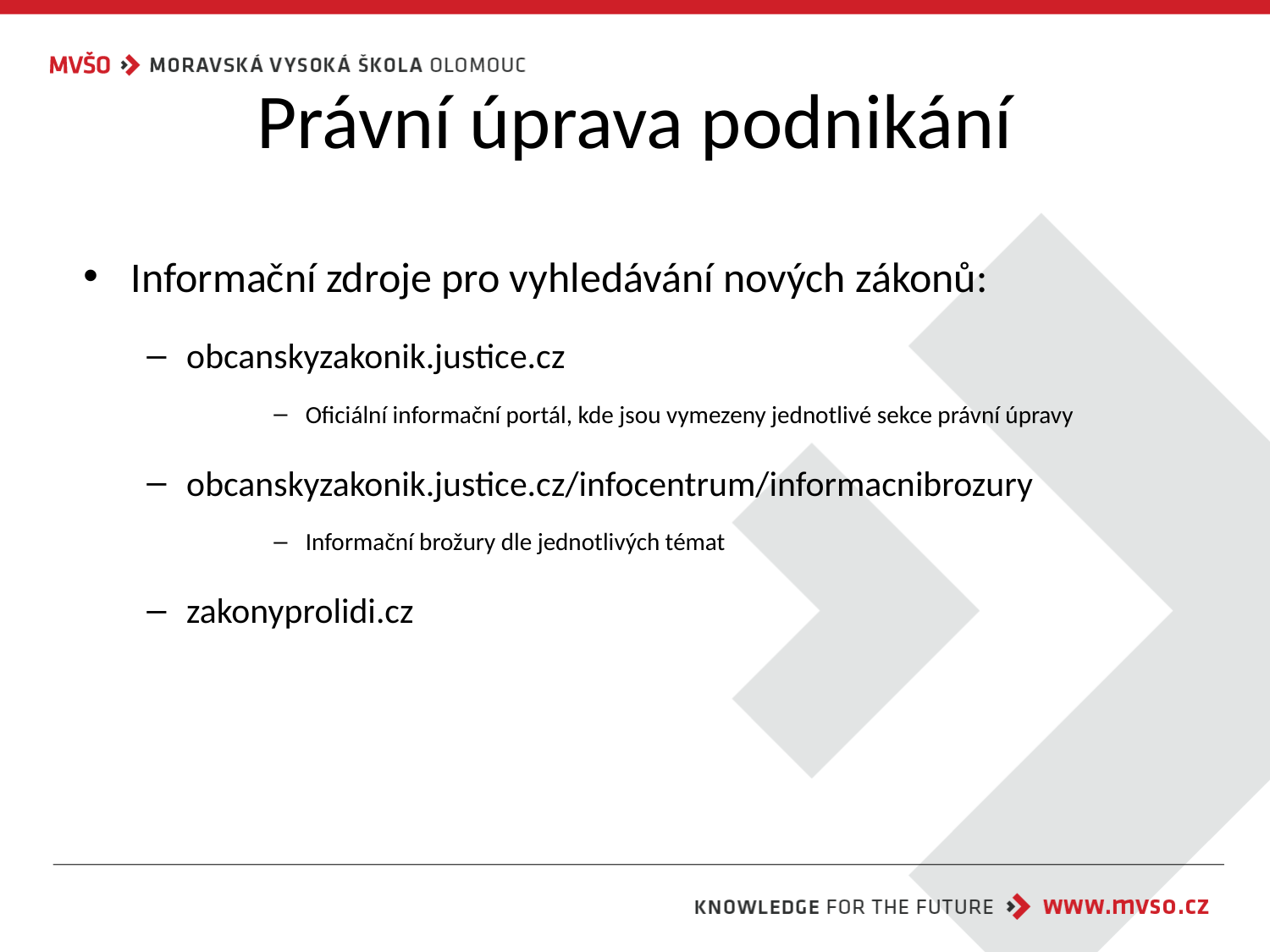

# Právní úprava podnikání
Informační zdroje pro vyhledávání nových zákonů:
obcanskyzakonik.justice.cz
Oficiální informační portál, kde jsou vymezeny jednotlivé sekce právní úpravy
obcanskyzakonik.justice.cz/infocentrum/informacnibrozury
Informační brožury dle jednotlivých témat
zakonyprolidi.cz